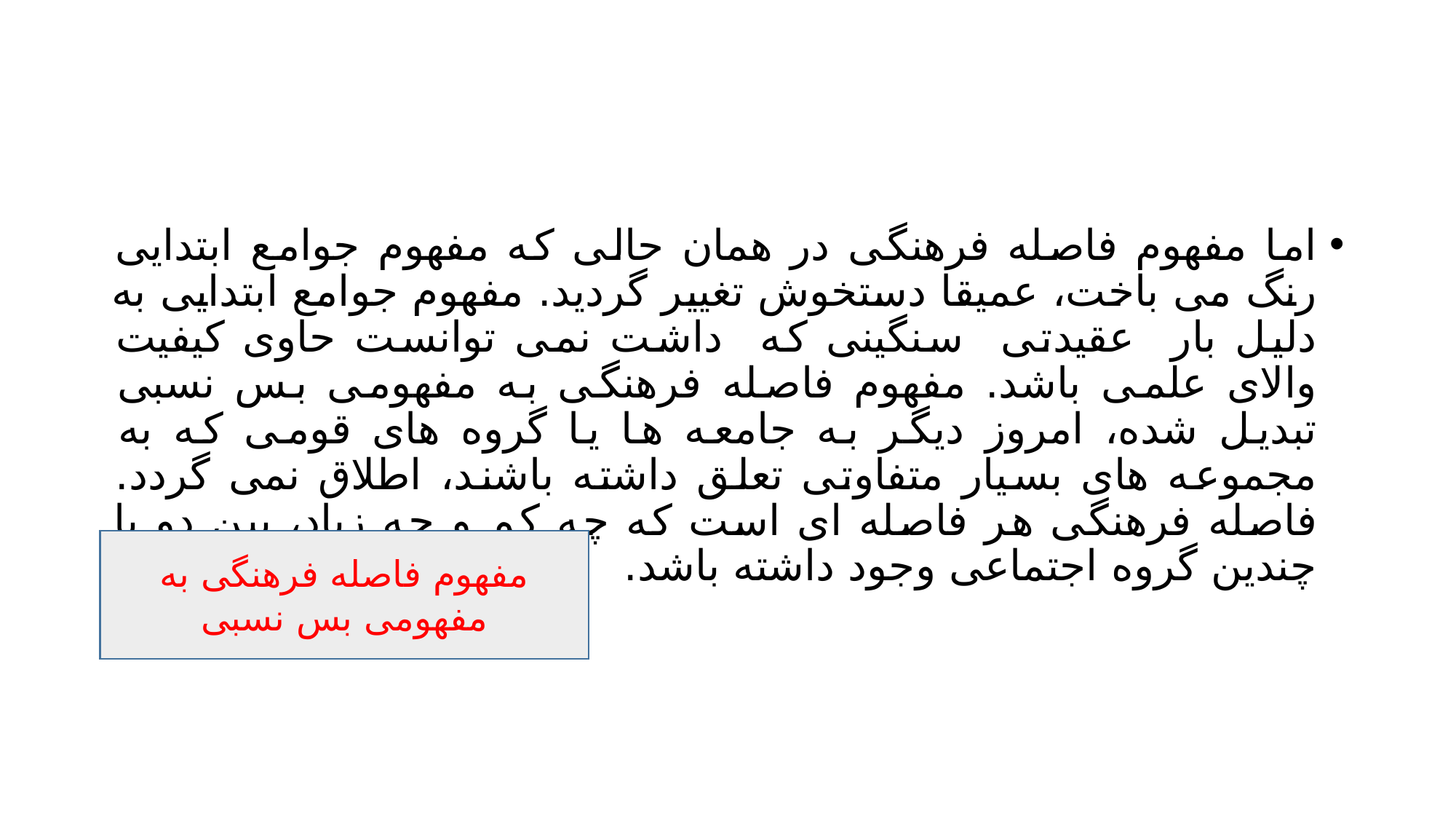

#
اما مفهوم فاصله فرهنگی در همان حالی که مفهوم جوامع ابتدایی رنگ می باخت، عمیقا دستخوش تغییر گردید. مفهوم جوامع ابتدایی به دلیل بار  عقیدتی  سنگینی که  داشت نمی توانست حاوی کیفیت والای علمی باشد. مفهوم فاصله فرهنگی به مفهومی بس نسبی تبدیل شده، امروز دیگر به جامعه ها یا گروه های قومی که به مجموعه های بسیار متفاوتی تعلق داشته باشند، اطلاق نمی گردد. فاصله فرهنگی هر فاصله ای است که چه کم و چه زیاد، بین دو یا چندین گروه اجتماعی وجود داشته باشد.
مفهوم فاصله فرهنگی به مفهومی بس نسبی